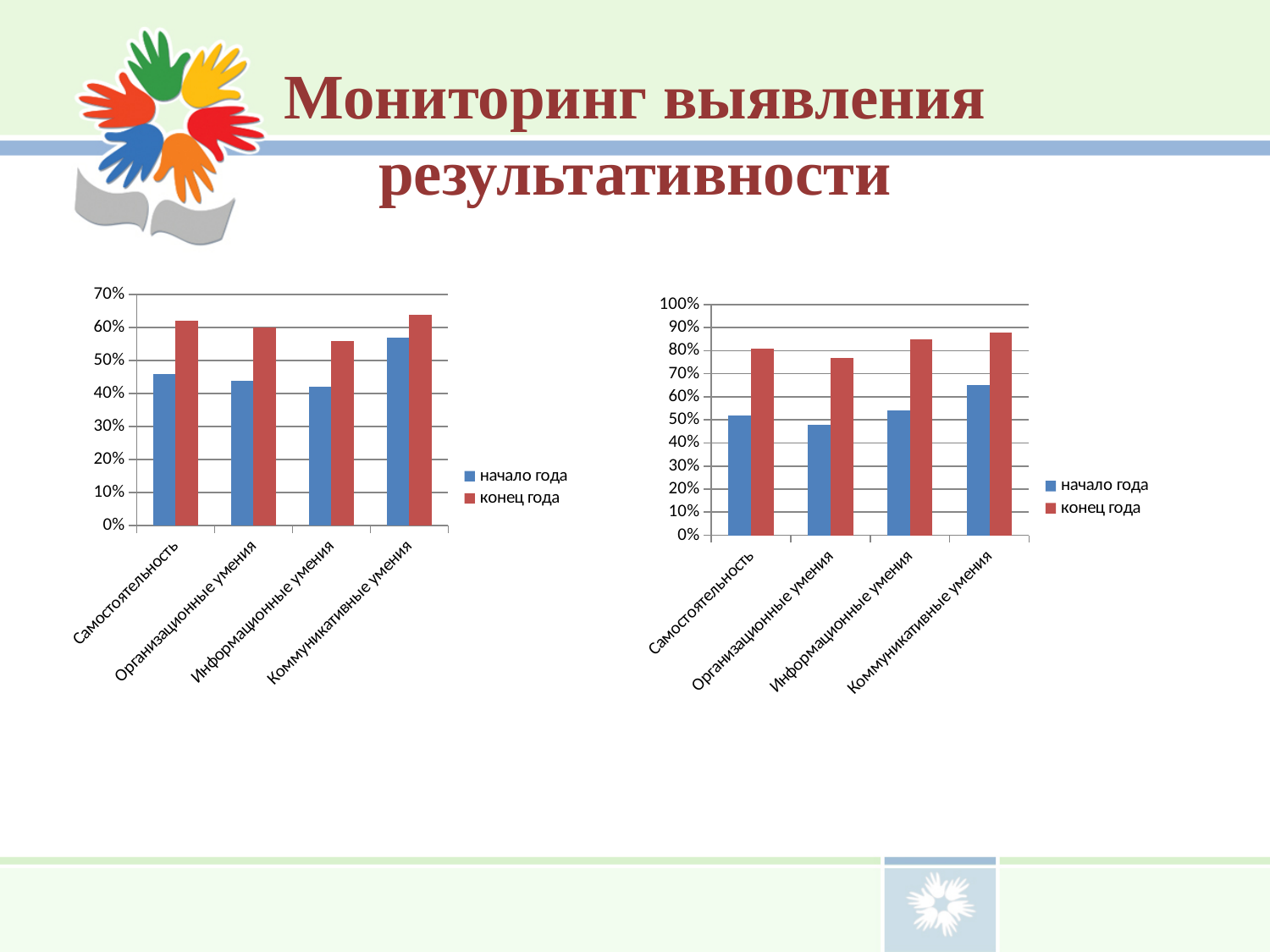

Мониторинг выявления результативности

### Chart

| Category | начало года | конец года |
|---|---|---|
| Самостоятельность | 0.46 | 0.6200000000000004 |
| Организационные умения | 0.44000000000000006 | 0.6000000000000004 |
| Информационные умения | 0.4200000000000002 | 0.56 |
| Коммуникативные умения | 0.57 | 0.6400000000000005 |

### Chart

| Category | начало года | конец года |
|---|---|---|
| Самостоятельность | 0.52 | 0.81 |
| Организационные умения | 0.4800000000000003 | 0.770000000000001 |
| Информационные умения | 0.54 | 0.8500000000000006 |
| Коммуникативные умения | 0.6500000000000011 | 0.88 |